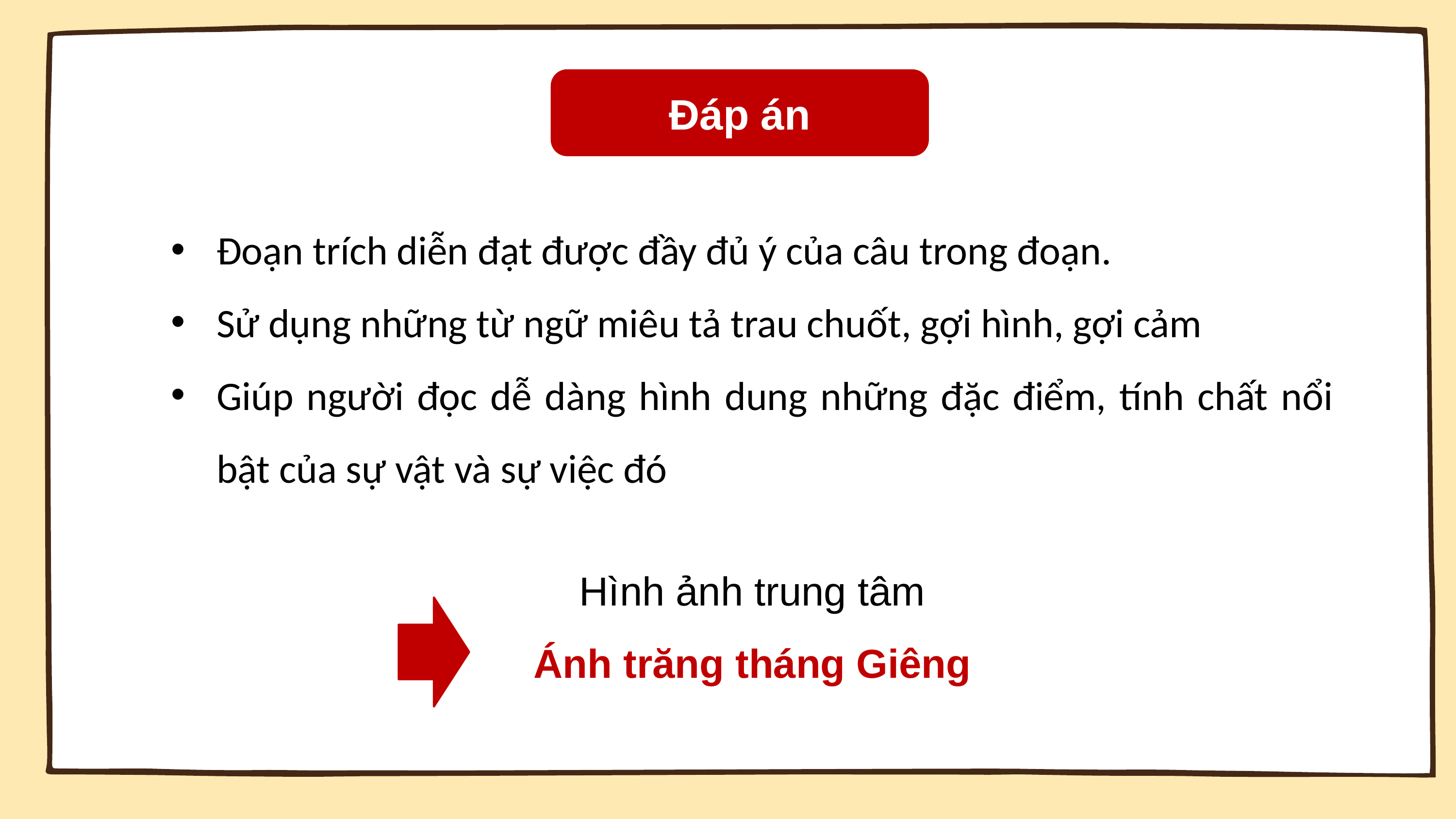

Đáp án
Đoạn trích diễn đạt được đầy đủ ý của câu trong đoạn.
Sử dụng những từ ngữ miêu tả trau chuốt, gợi hình, gợi cảm
Giúp người đọc dễ dàng hình dung những đặc điểm, tính chất nổi bật của sự vật và sự việc đó
Hình ảnh trung tâm
Ánh trăng tháng Giêng